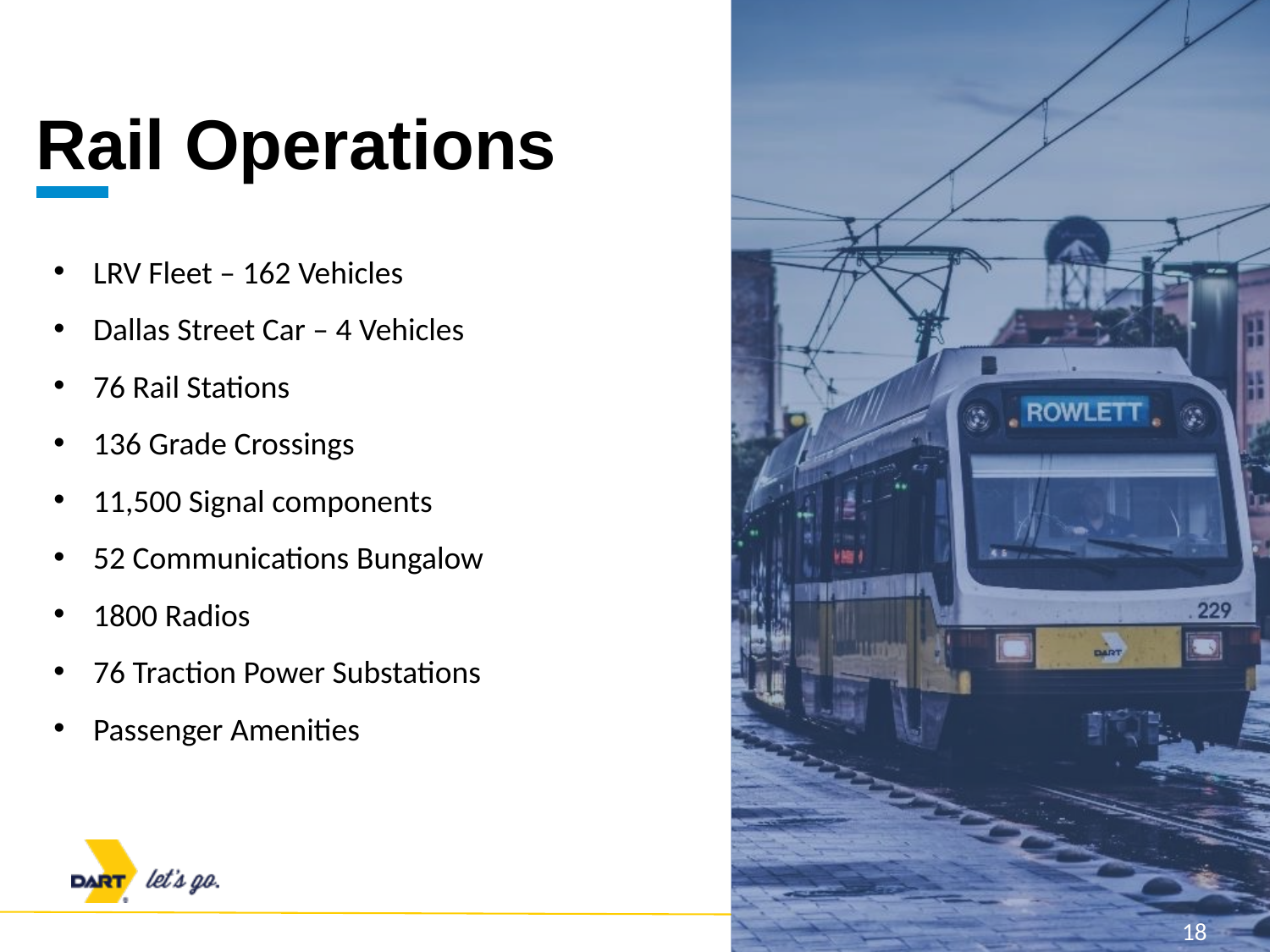

Rail Operations
LRV Fleet – 162 Vehicles
Dallas Street Car – 4 Vehicles
76 Rail Stations
136 Grade Crossings
11,500 Signal components
52 Communications Bungalow
1800 Radios
76 Traction Power Substations
Passenger Amenities